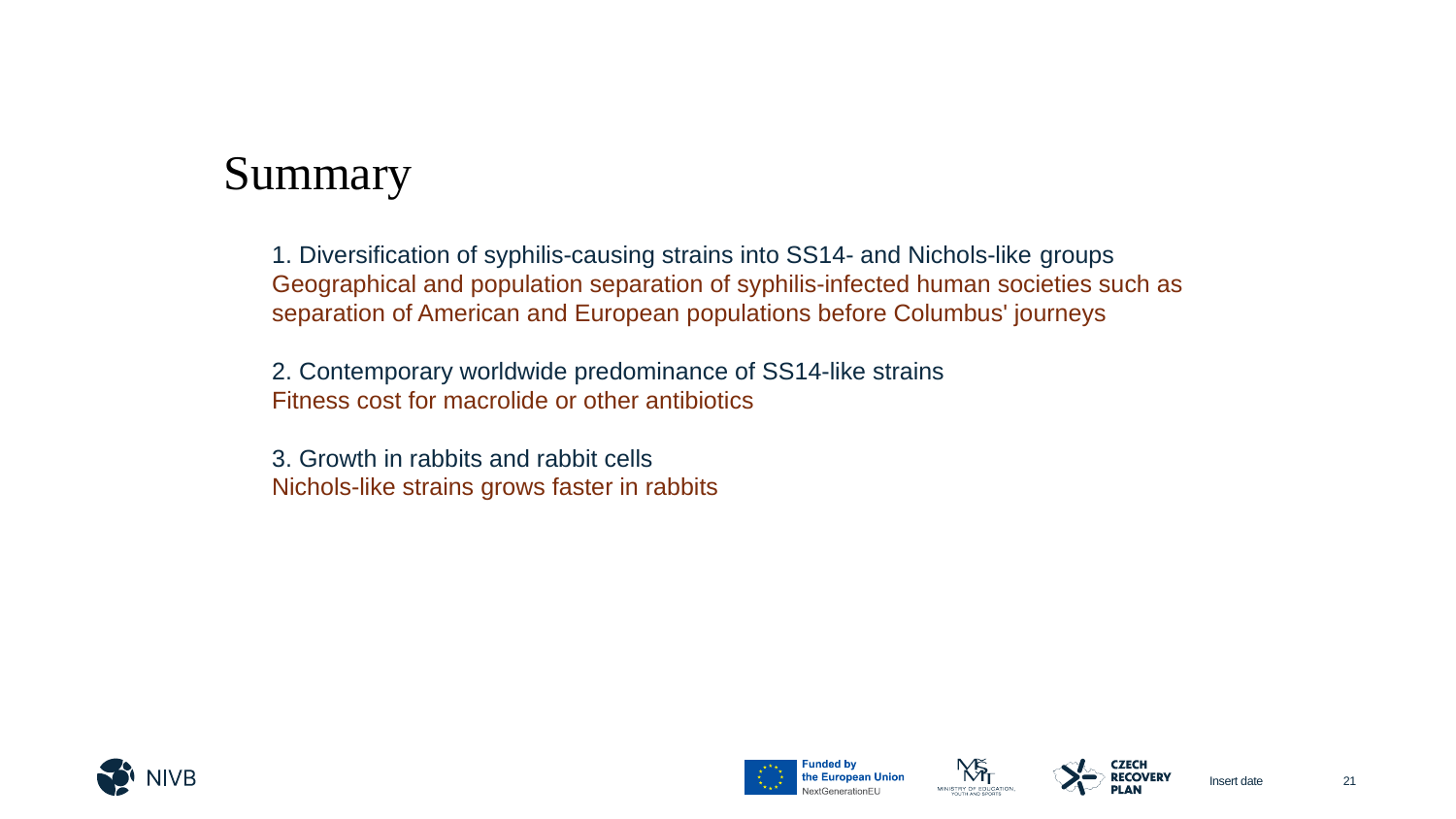

Summary
1. Diversification of syphilis-causing strains into SS14- and Nichols-like groups
Geographical and population separation of syphilis-infected human societies such as separation of American and European populations before Columbus' journeys

2. Contemporary worldwide predominance of SS14-like strains
Fitness cost for macrolide or other antibiotics

3. Growth in rabbits and rabbit cells
Nichols-like strains grows faster in rabbits